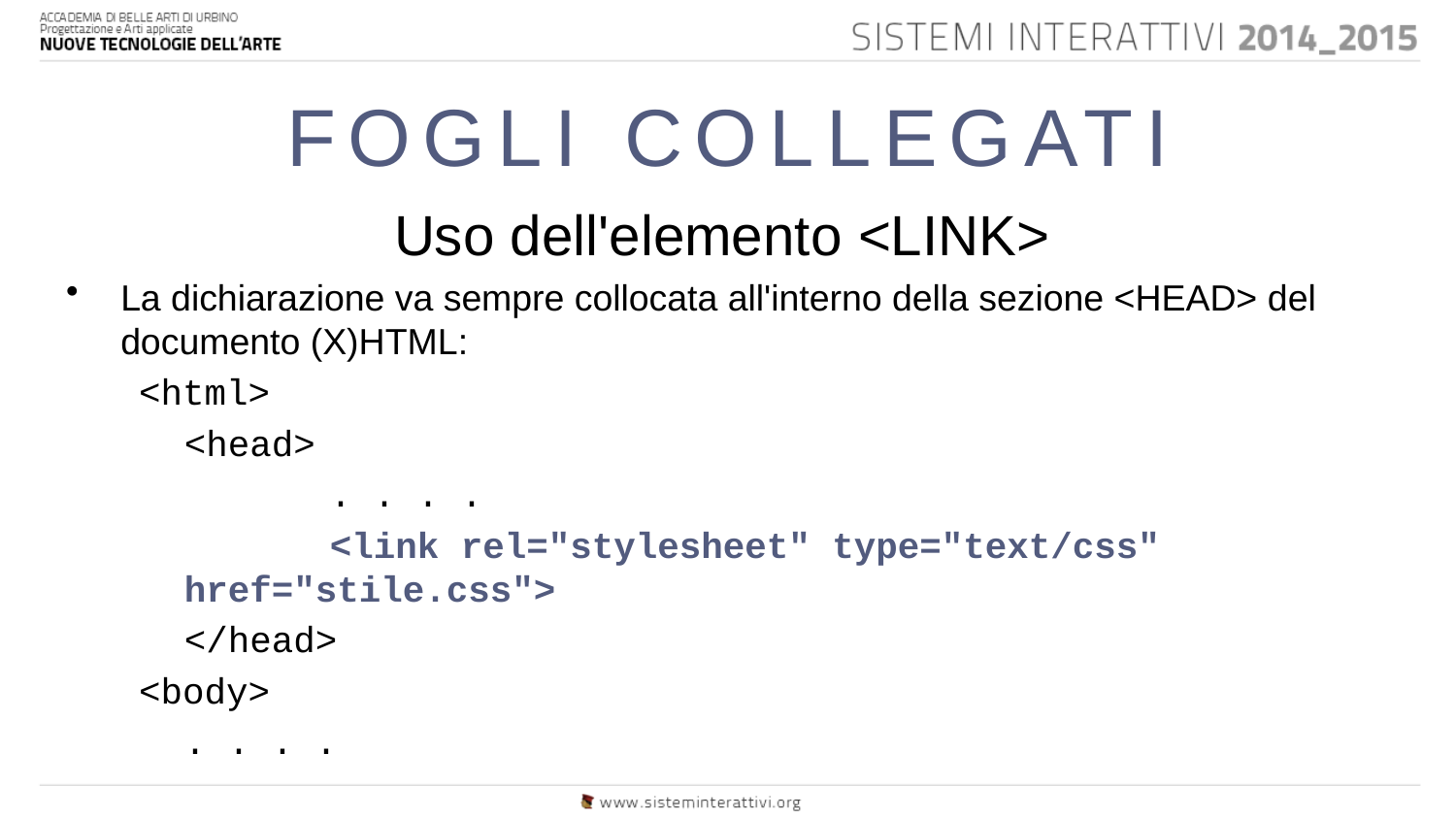

# FOGLI COLLEGATI
Uso dell'elemento <LINK>
La dichiarazione va sempre collocata all'interno della sezione <HEAD> del documento (X)HTML:
<html>
	<head>
		. . . .
		<link rel="stylesheet" type="text/css" href="stile.css">
	</head>
<body>
	. . . .